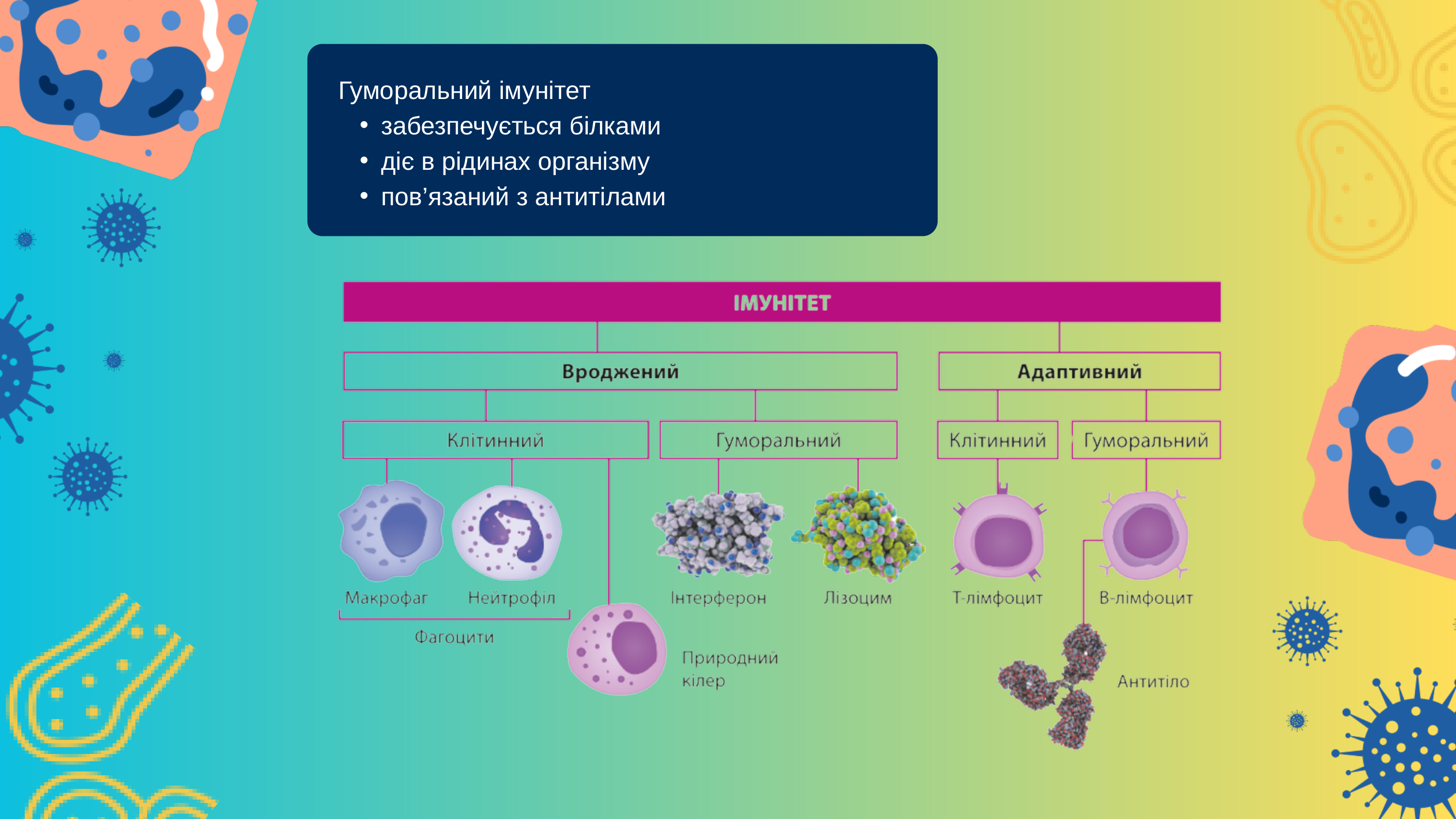

Гуморальний імунітет
забезпечується білками
діє в рідинах організму
пов’язаний з антитілами